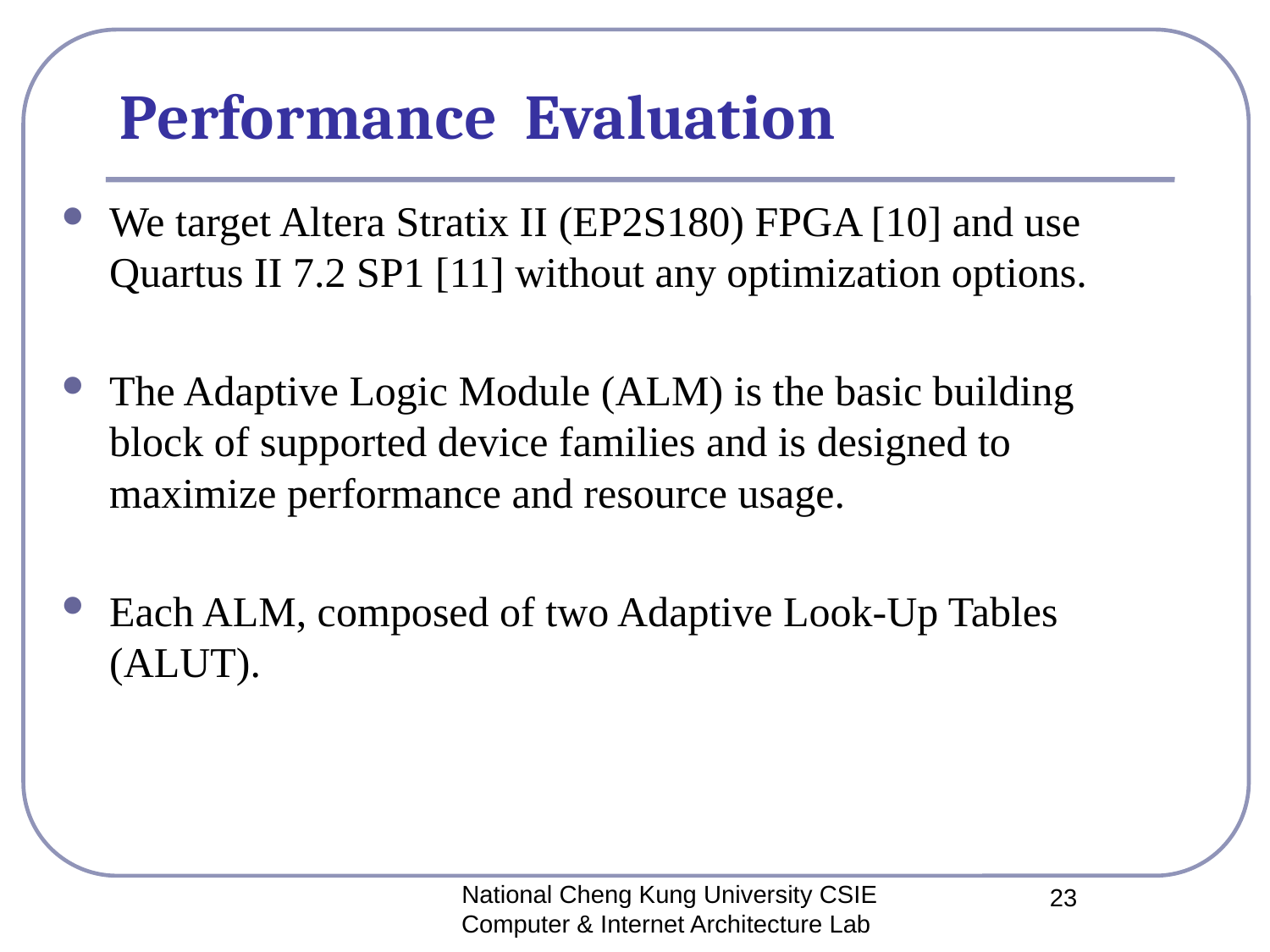

# Performance  Evaluation
We target Altera Stratix II (EP2S180) FPGA [10] and use Quartus II 7.2 SP1 [11] without any optimization options.

The Adaptive Logic Module (ALM) is the basic building block of supported device families and is designed to maximize performance and resource usage.

Each ALM, composed of two Adaptive Look-Up Tables (ALUT).
National Cheng Kung University CSIE Computer & Internet Architecture Lab
23